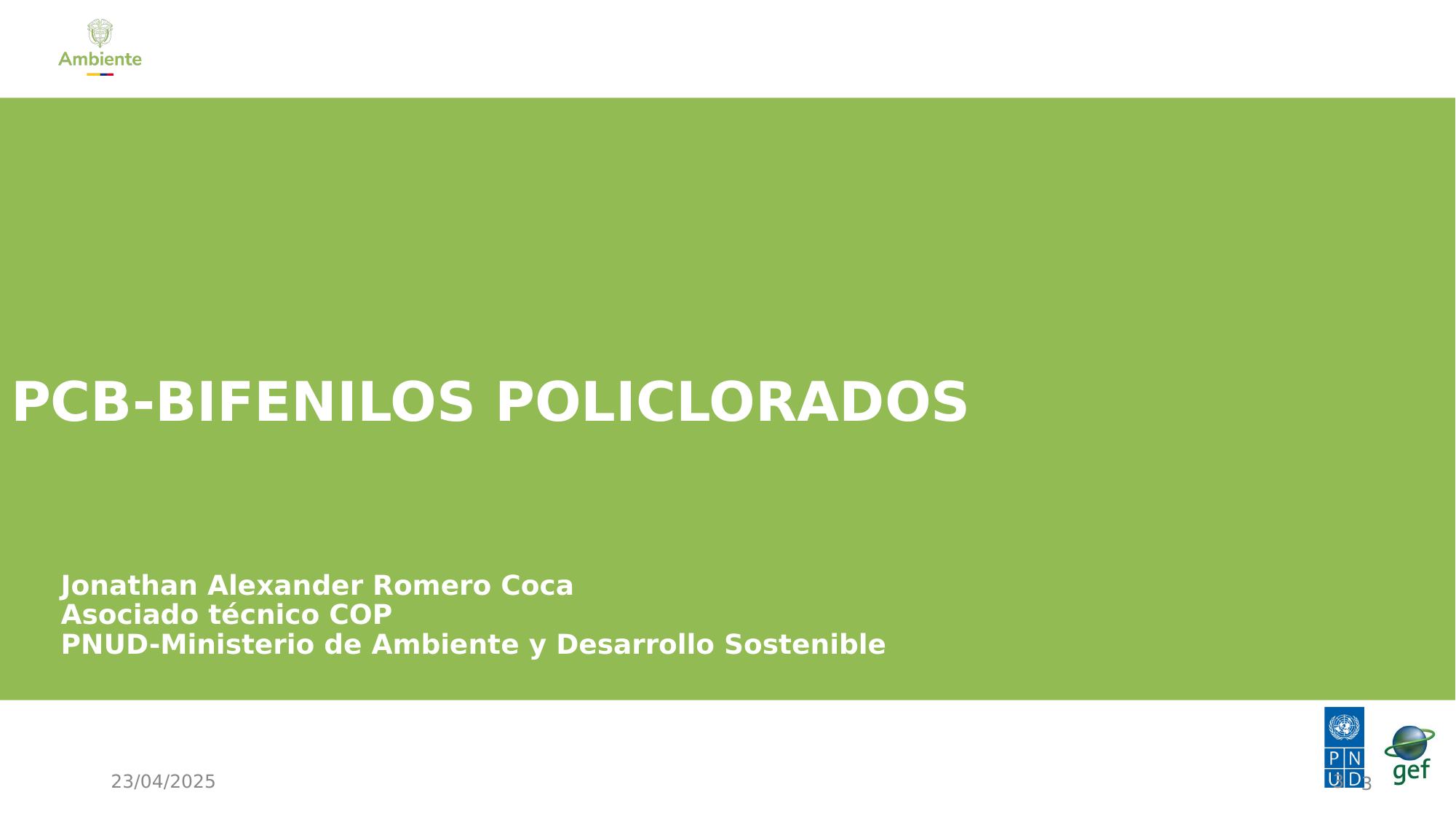

PCB-BIFENILOS POLICLORADOS
Haga clic para modificar el estilo de título del patrón
Haga clic para modificar el estilo de título del patrón
Jonathan Alexander Romero Coca
Asociado técnico COP
PNUD-Ministerio de Ambiente y Desarrollo Sostenible
Haga clic para modificar el estilo de subtítulo del patrón
Haga clic para modificar el estilo de subtítulo del patrón
23/04/2025

3
3